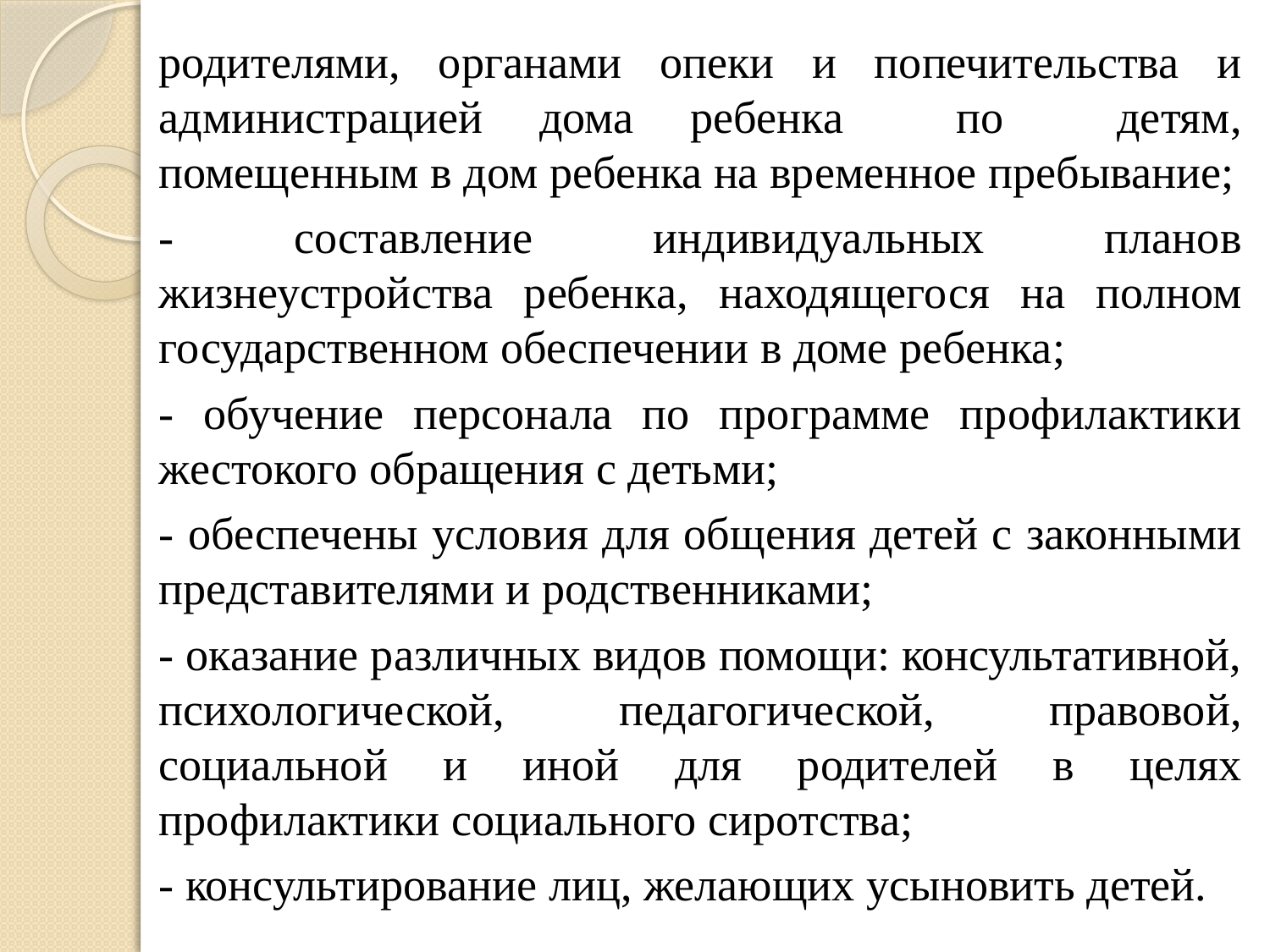

родителями, органами опеки и попечительства и администрацией дома ребенка  по  детям, помещенным в дом ребенка на временное пребывание;
- составление индивидуальных планов жизнеустройства ребенка, находящегося на полном государственном обеспечении в доме ребенка;
- обучение персонала по программе профилактики жестокого обращения с детьми;
- обеспечены условия для общения детей с законными представителями и родственниками;
- оказание различных видов помощи: консультативной, психологической, педагогической, правовой, социальной и иной для родителей в целях профилактики социального сиротства;
- консультирование лиц, желающих усыновить детей.